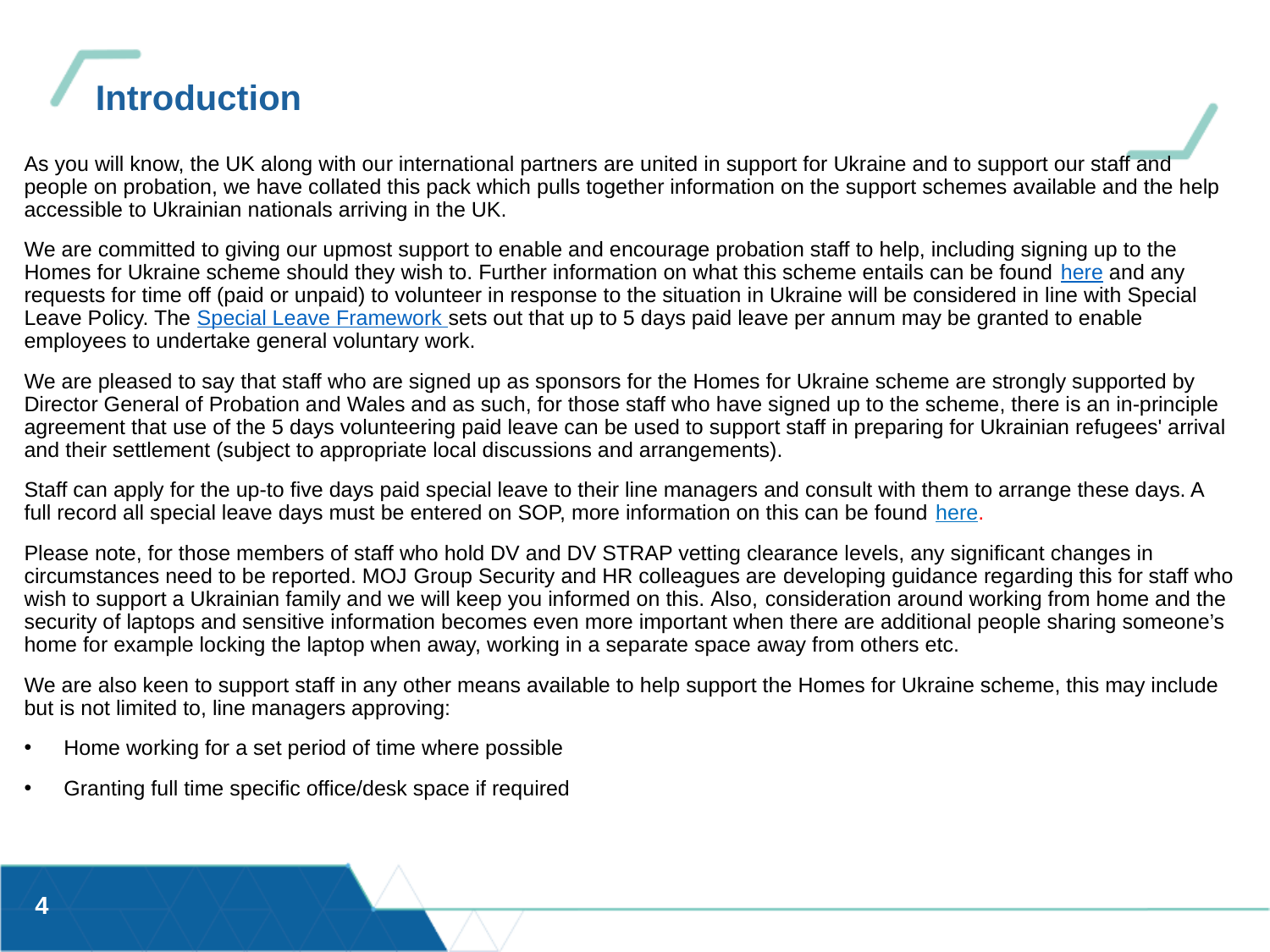

# Introduction
As you will know, the UK along with our international partners are united in support for Ukraine and to support our staff and people on probation, we have collated this pack which pulls together information on the support schemes available and the help accessible to Ukrainian nationals arriving in the UK.
We are committed to giving our upmost support to enable and encourage probation staff to help, including signing up to the Homes for Ukraine scheme should they wish to. Further information on what this scheme entails can be found here and any requests for time off (paid or unpaid) to volunteer in response to the situation in Ukraine will be considered in line with Special Leave Policy. The Special Leave Framework sets out that up to 5 days paid leave per annum may be granted to enable employees to undertake general voluntary work.
We are pleased to say that staff who are signed up as sponsors for the Homes for Ukraine scheme are strongly supported by Director General of Probation and Wales and as such, for those staff who have signed up to the scheme, there is an in-principle agreement that use of the 5 days volunteering paid leave can be used to support staff in preparing for Ukrainian refugees' arrival and their settlement (subject to appropriate local discussions and arrangements).
Staff can apply for the up-to five days paid special leave to their line managers and consult with them to arrange these days. A full record all special leave days must be entered on SOP, more information on this can be found here.
Please note, for those members of staff who hold DV and DV STRAP vetting clearance levels, any significant changes in circumstances need to be reported. MOJ Group Security and HR colleagues are developing guidance regarding this for staff who wish to support a Ukrainian family and we will keep you informed on this. Also, consideration around working from home and the security of laptops and sensitive information becomes even more important when there are additional people sharing someone’s home for example locking the laptop when away, working in a separate space away from others etc.
We are also keen to support staff in any other means available to help support the Homes for Ukraine scheme, this may include but is not limited to, line managers approving:
Home working for a set period of time where possible
Granting full time specific office/desk space if required

4